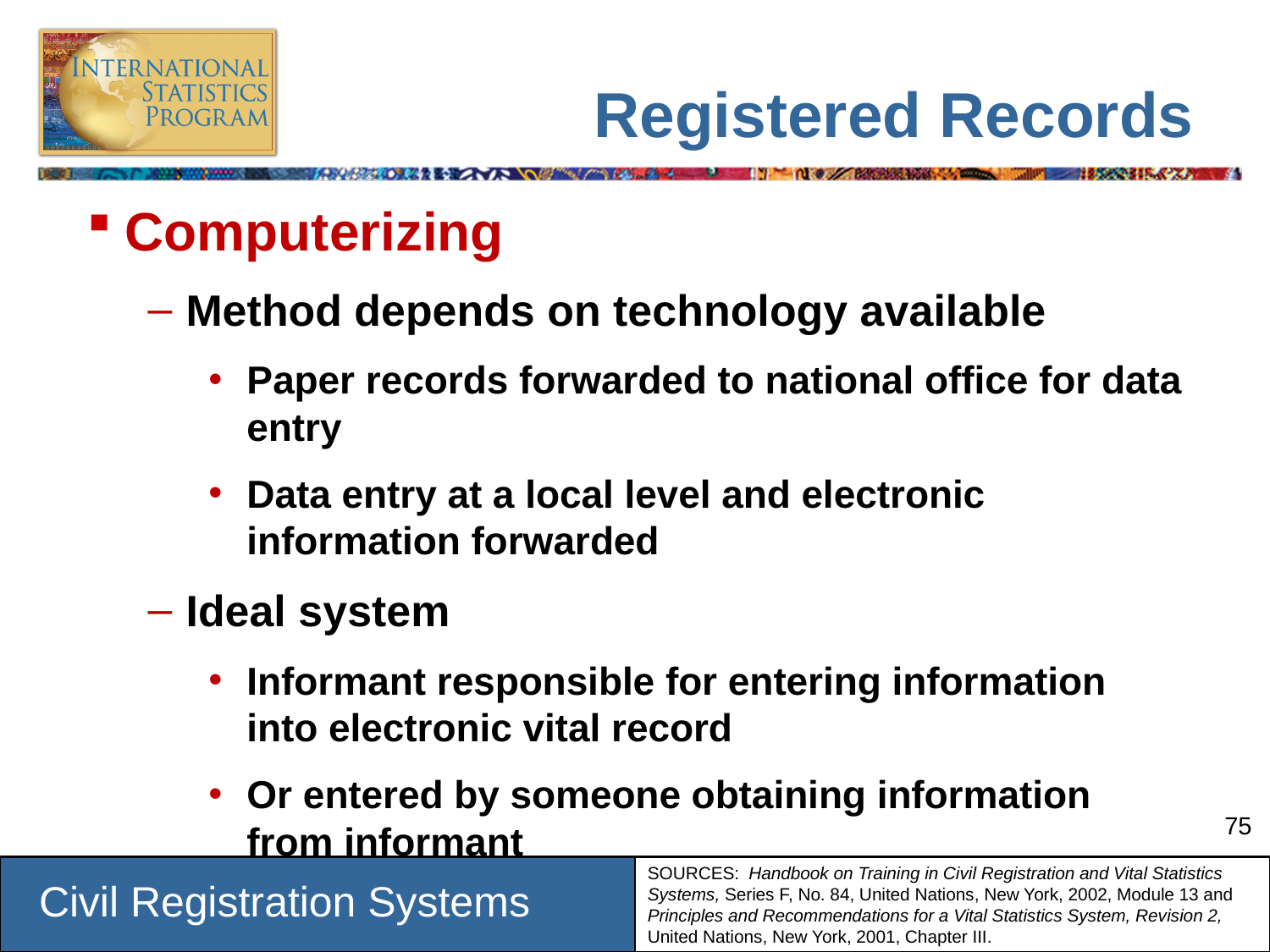

# Registered Records
Computerizing
Method depends on technology available
Paper records forwarded to national office for data entry
Data entry at a local level and electronic information forwarded
Ideal system
Informant responsible for entering information into electronic vital record
Or entered by someone obtaining information from informant

SOURCES:  Handbook on Training in Civil Registration and Vital Statistics Systems, Series F, No. 84, United Nations, New York, 2002, Module 13 and Principles and Recommendations for a Vital Statistics System, Revision 2, United Nations, New York, 2001, Chapter III.